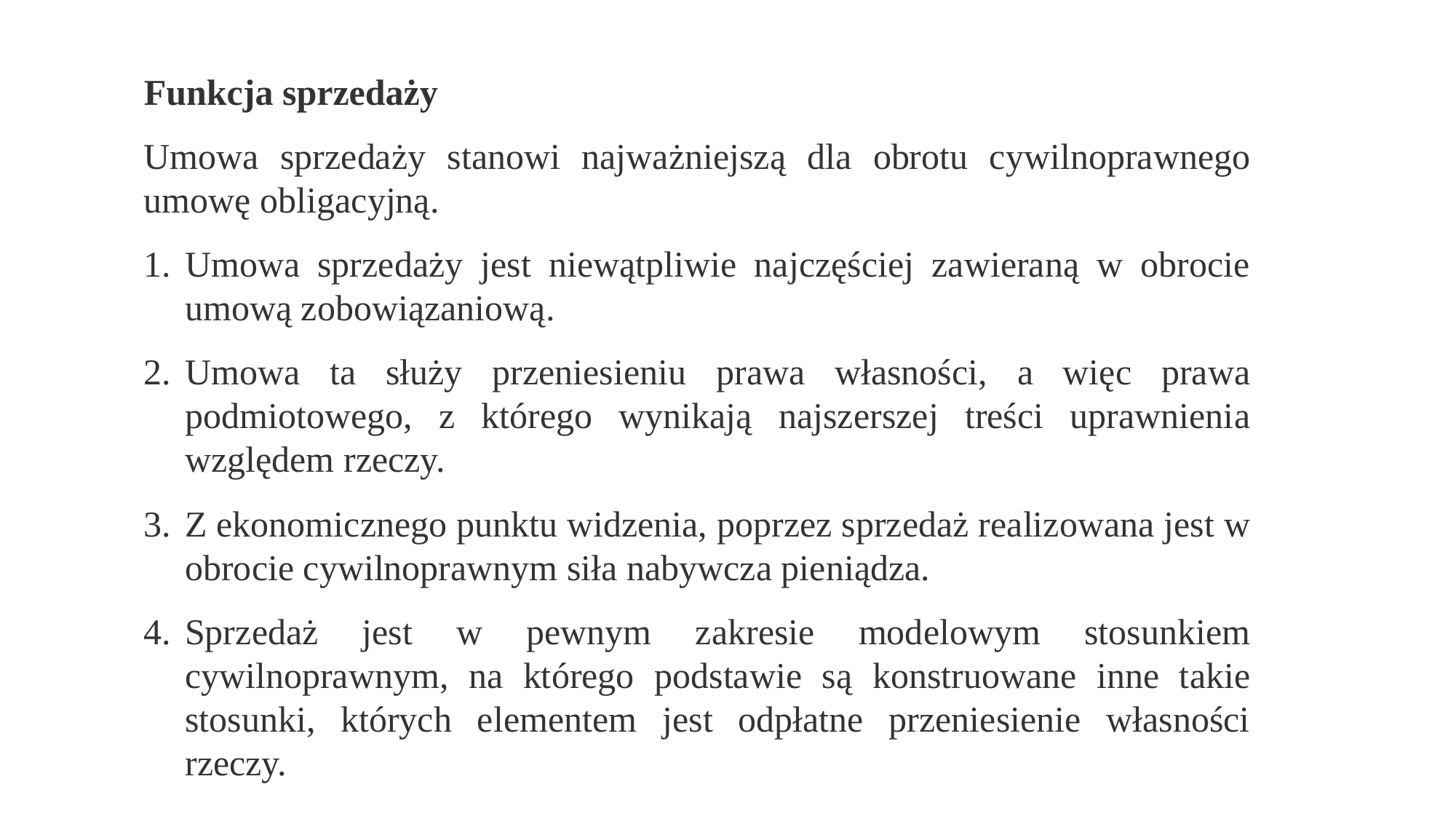

Funkcja sprzedaży
Umowa sprzedaży stanowi najważniejszą dla obrotu cywilnoprawnego umowę obligacyjną.
Umowa sprzedaży jest niewątpliwie najczęściej zawieraną w obrocie umową zobowiązaniową.
Umowa ta służy przeniesieniu prawa własności, a więc prawa podmiotowego, z którego wynikają najszerszej treści uprawnienia względem rzeczy.
Z ekonomicznego punktu widzenia, poprzez sprzedaż realizowana jest w obrocie cywilnoprawnym siła nabywcza pieniądza.
Sprzedaż jest w pewnym zakresie modelowym stosunkiem cywilnoprawnym, na którego podstawie są konstruowane inne takie stosunki, których elementem jest odpłatne przeniesienie własności rzeczy.